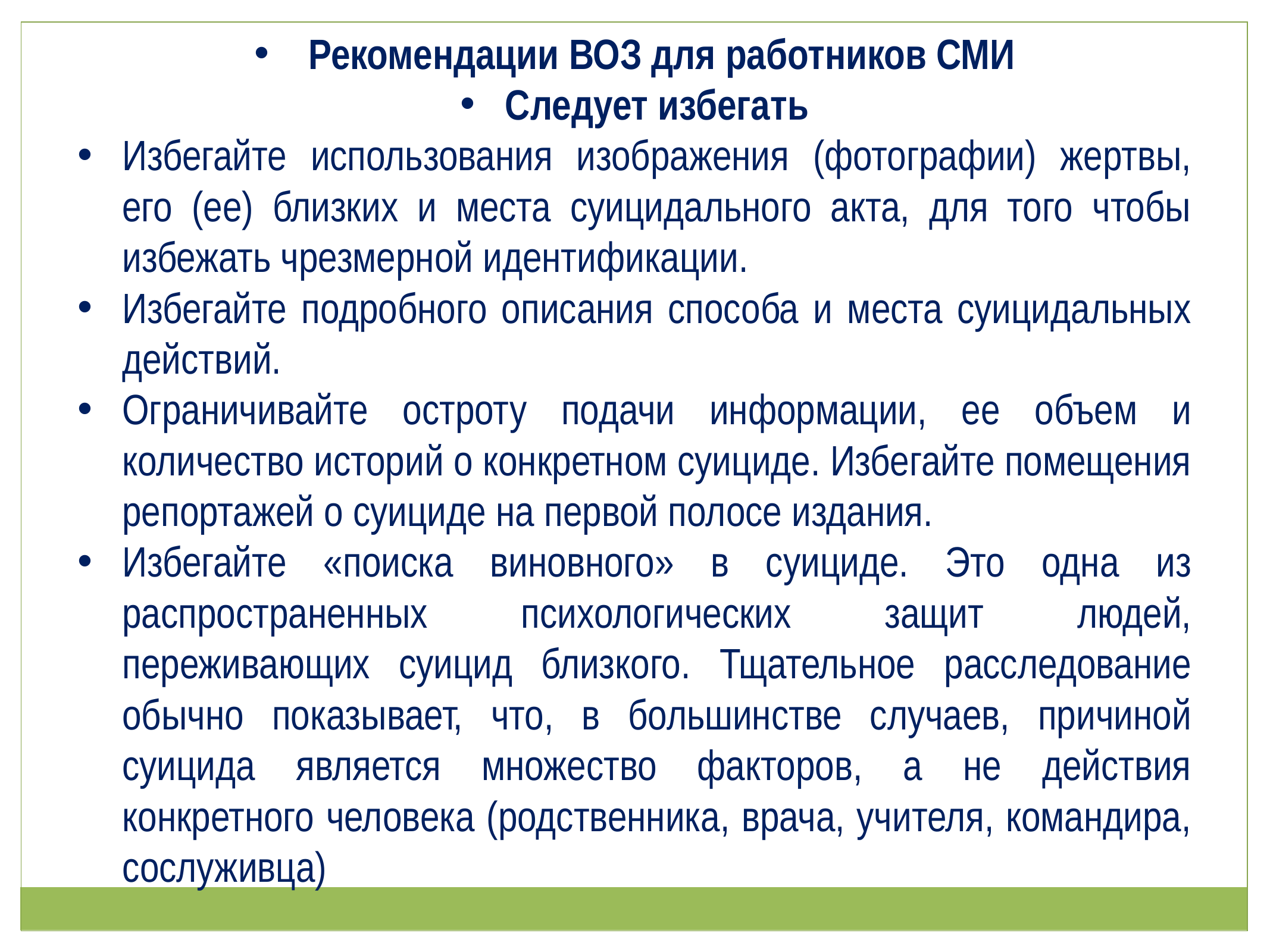

Рекомендации ВОЗ для работников СМИ
Следует избегать
Избегайте использования изображения (фотографии) жертвы, его (ее) близких и места суицидального акта, для того чтобы избежать чрезмерной идентификации.
Избегайте подробного описания способа и места суицидальных действий.
Ограничивайте остроту подачи информации, ее объем и количество историй о конкретном суициде. Избегайте помещения репортажей о суициде на первой полосе издания.
Избегайте «поиска виновного» в суициде. Это одна из распространенных психологических защит людей, переживающих суицид близкого. Тщательное расследование обычно показывает, что, в большинстве случаев, причиной суицида является множество факторов, а не действия конкретного человека (родственника, врача, учителя, командира, сослуживца)